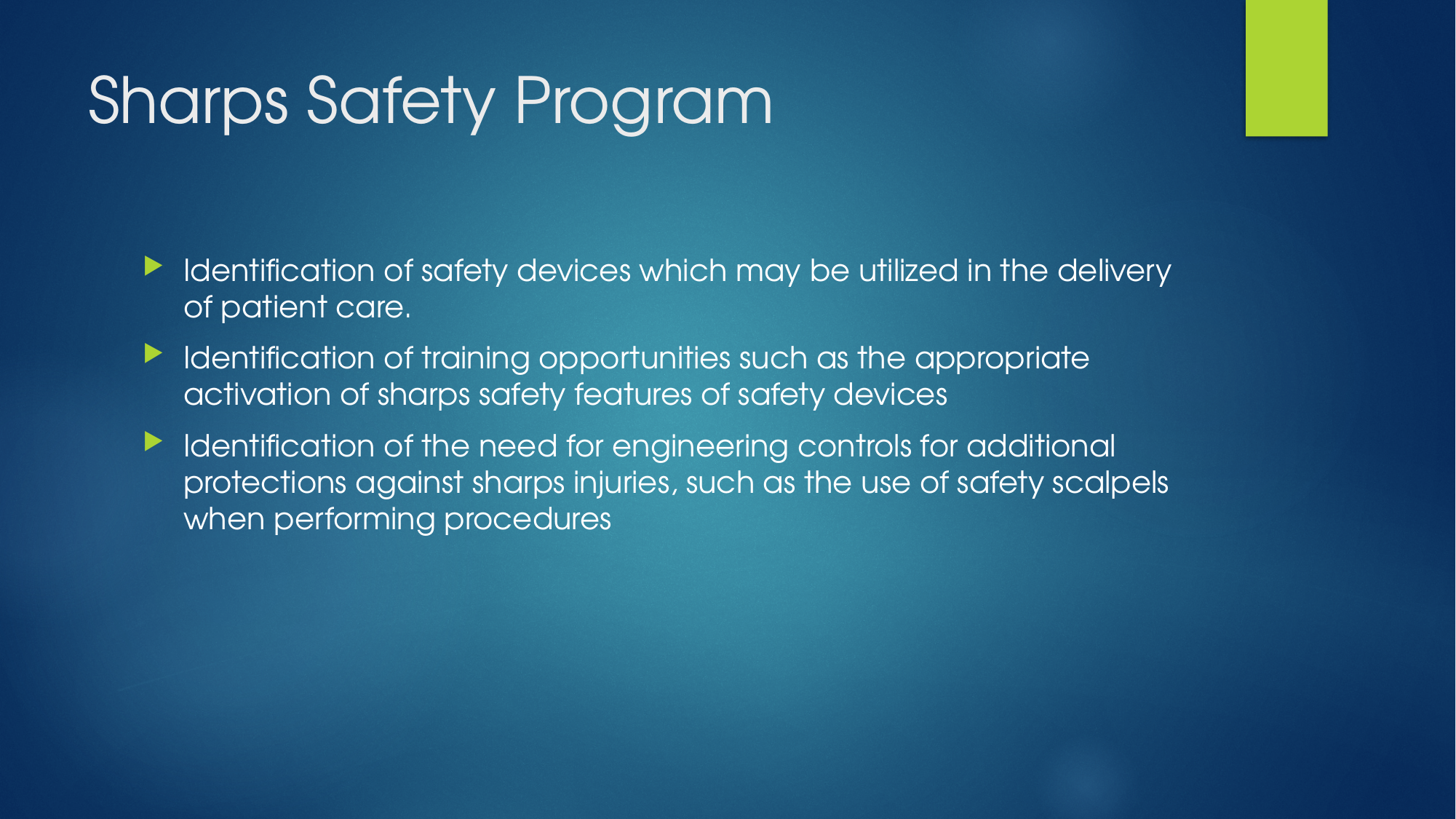

# Sharps Safety Program
Identification of safety devices which may be utilized in the delivery of patient care.
Identification of training opportunities such as the appropriate activation of sharps safety features of safety devices
Identification of the need for engineering controls for additional protections against sharps injuries, such as the use of safety scalpels when performing procedures